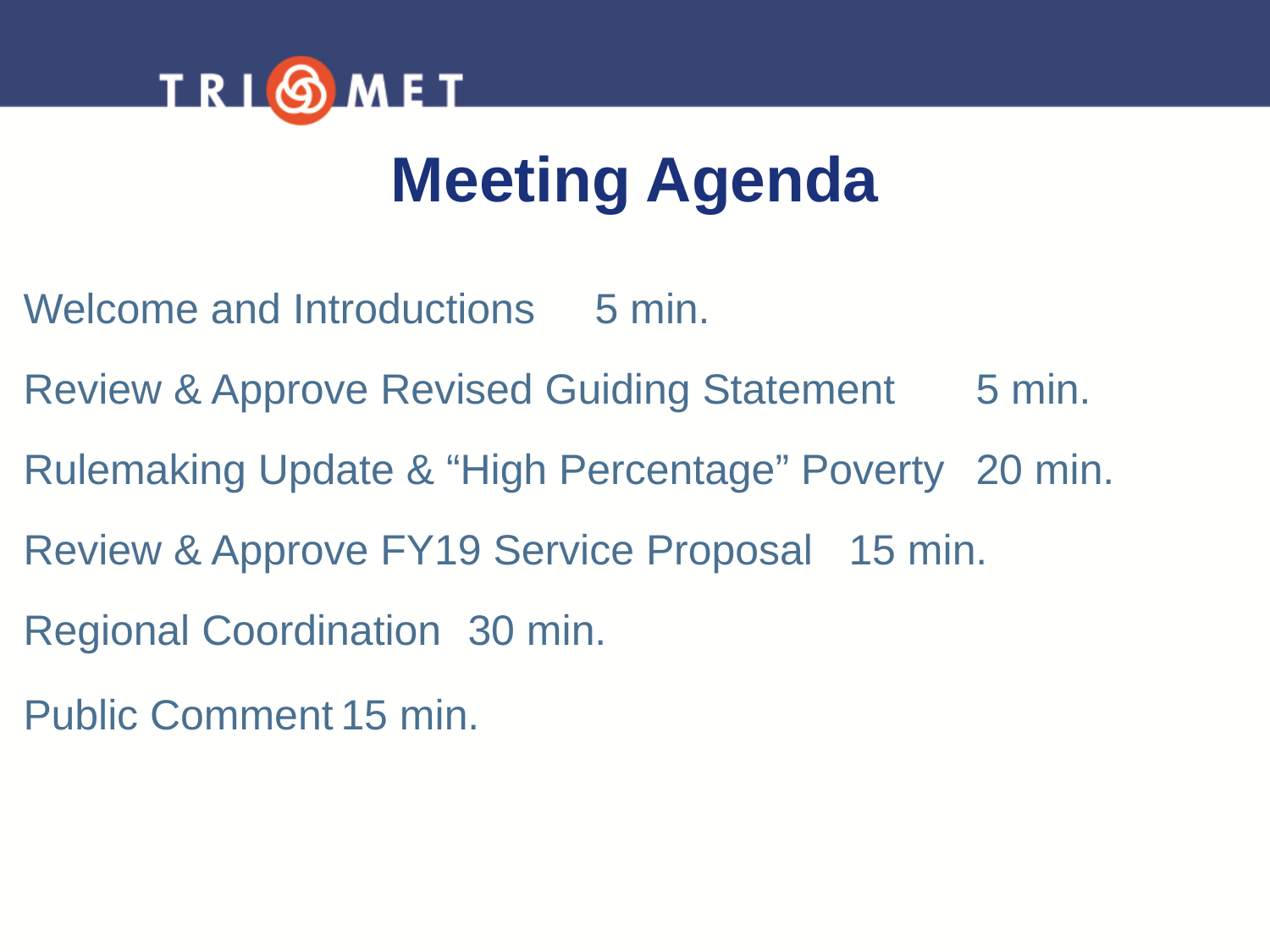

# Meeting Agenda
Welcome and Introductions	5 min.
Review & Approve Revised Guiding Statement	5 min.
Rulemaking Update & “High Percentage” Poverty	20 min.
Review & Approve FY19 Service Proposal	15 min.
Regional Coordination	30 min.
Public Comment	15 min.